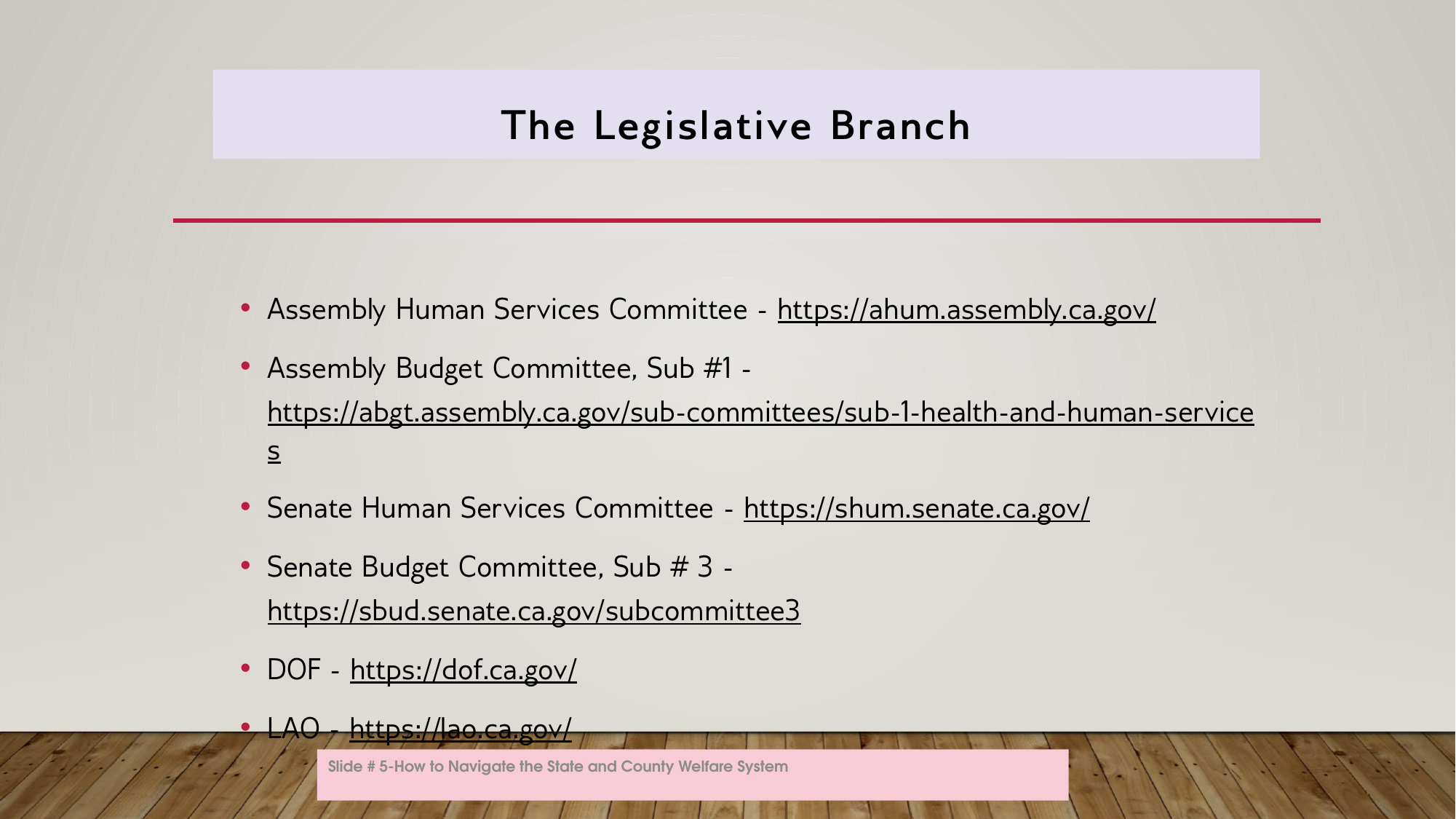

The Legislative Branch
Assembly Human Services Committee - https://ahum.assembly.ca.gov/
Assembly Budget Committee, Sub #1 - https://abgt.assembly.ca.gov/sub-committees/sub-1-health-and-human-services
Senate Human Services Committee - https://shum.senate.ca.gov/
Senate Budget Committee, Sub # 3 - https://sbud.senate.ca.gov/subcommittee3
DOF - https://dof.ca.gov/
LAO - https://lao.ca.gov/
Slide # 5-How to Navigate the State and County Welfare System